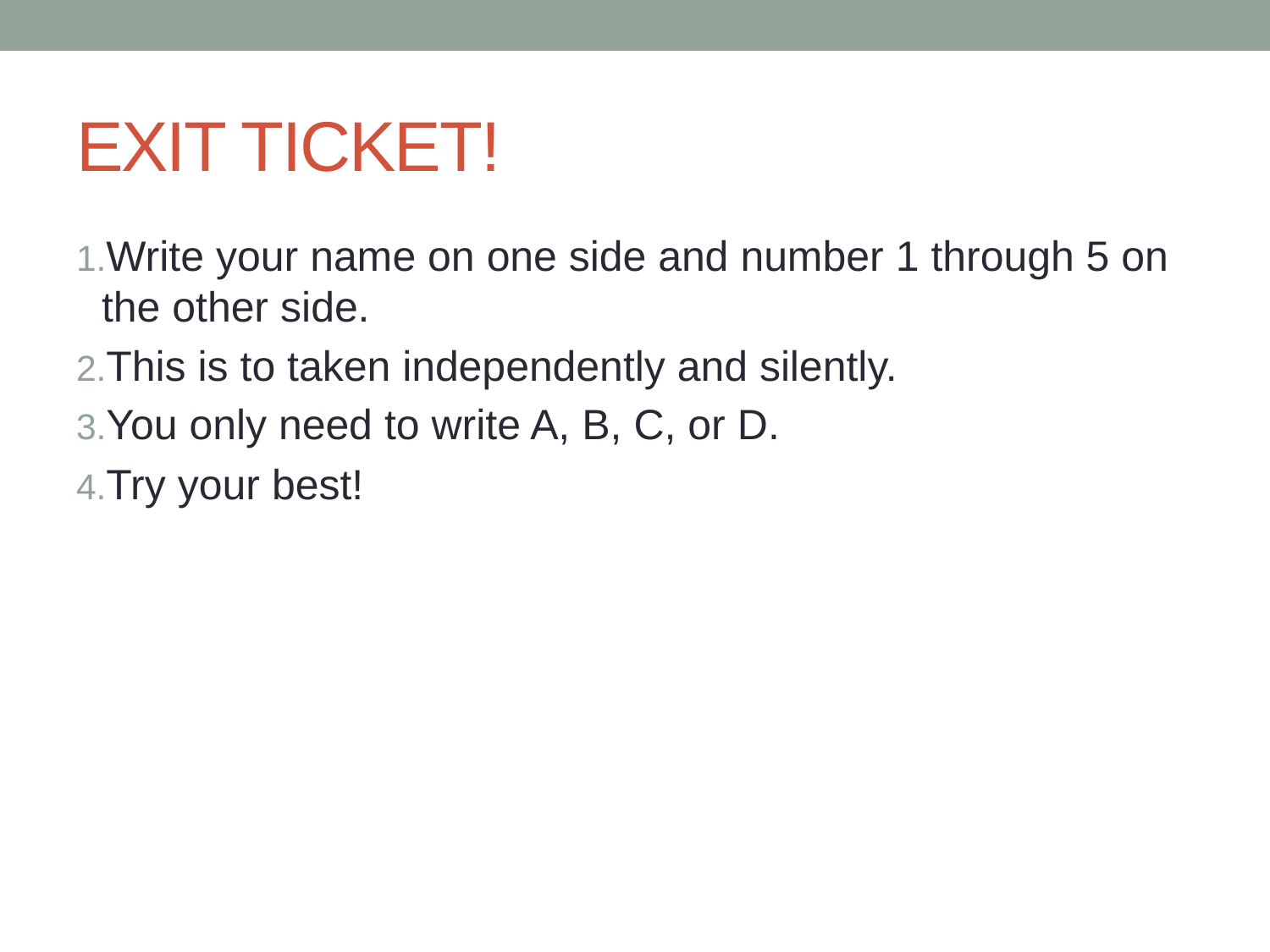

# EXIT TICKET!
Write your name on one side and number 1 through 5 on the other side.
This is to taken independently and silently.
You only need to write A, B, C, or D.
Try your best!